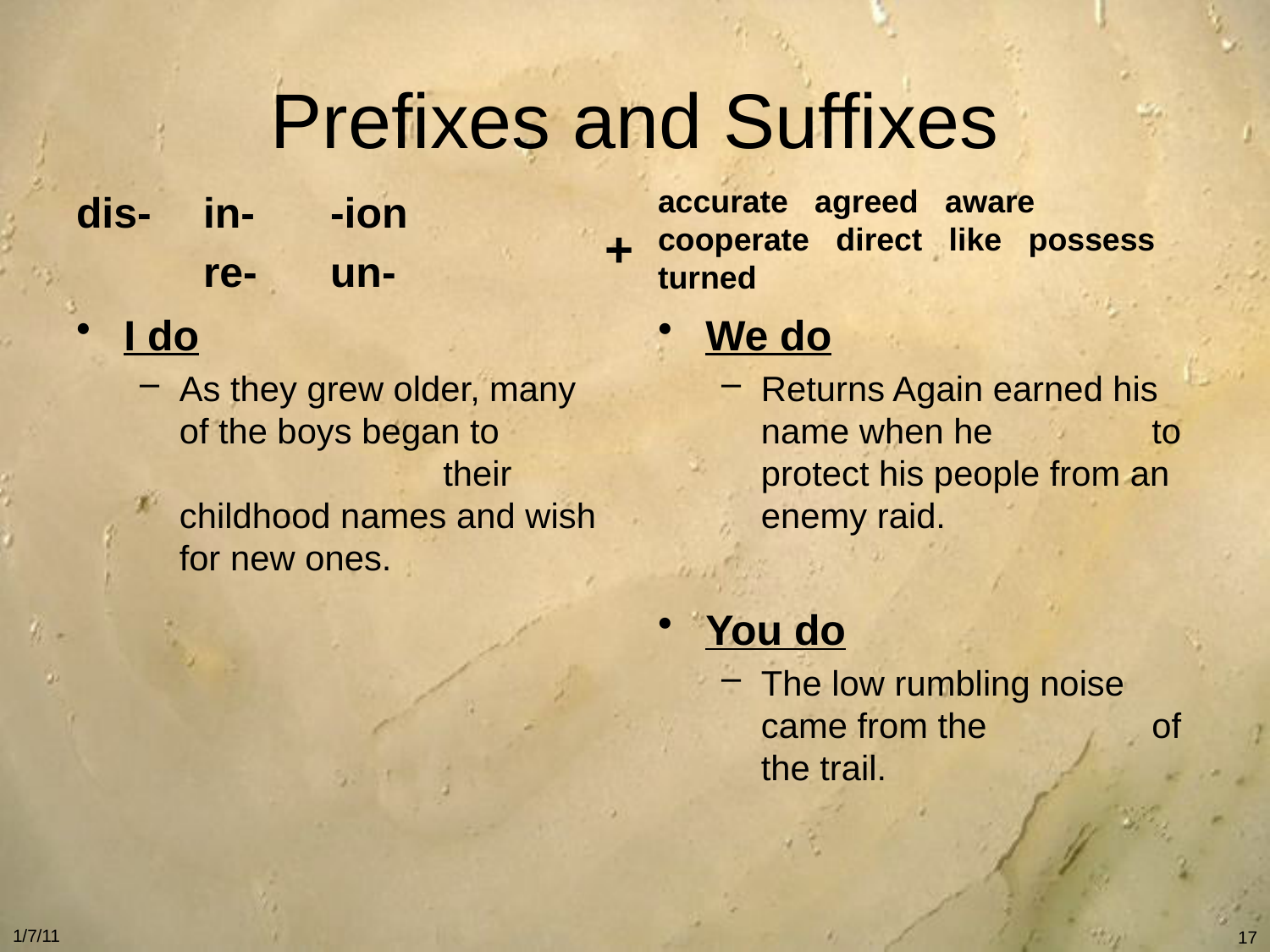

# Prefixes and Suffixes
+
dis-	in-	-ion
	re-	un-
accurate   agreed   aware   cooperate   direct   like   possess   turned
I do
As they grew older, many of the boys began to 			 their childhood names and wish for new ones.

We do
Returns Again earned his name when he 		 to protect his people from an enemy raid.

You do
The low rumbling noise came from the 		 of the trail.
1/7/11
17